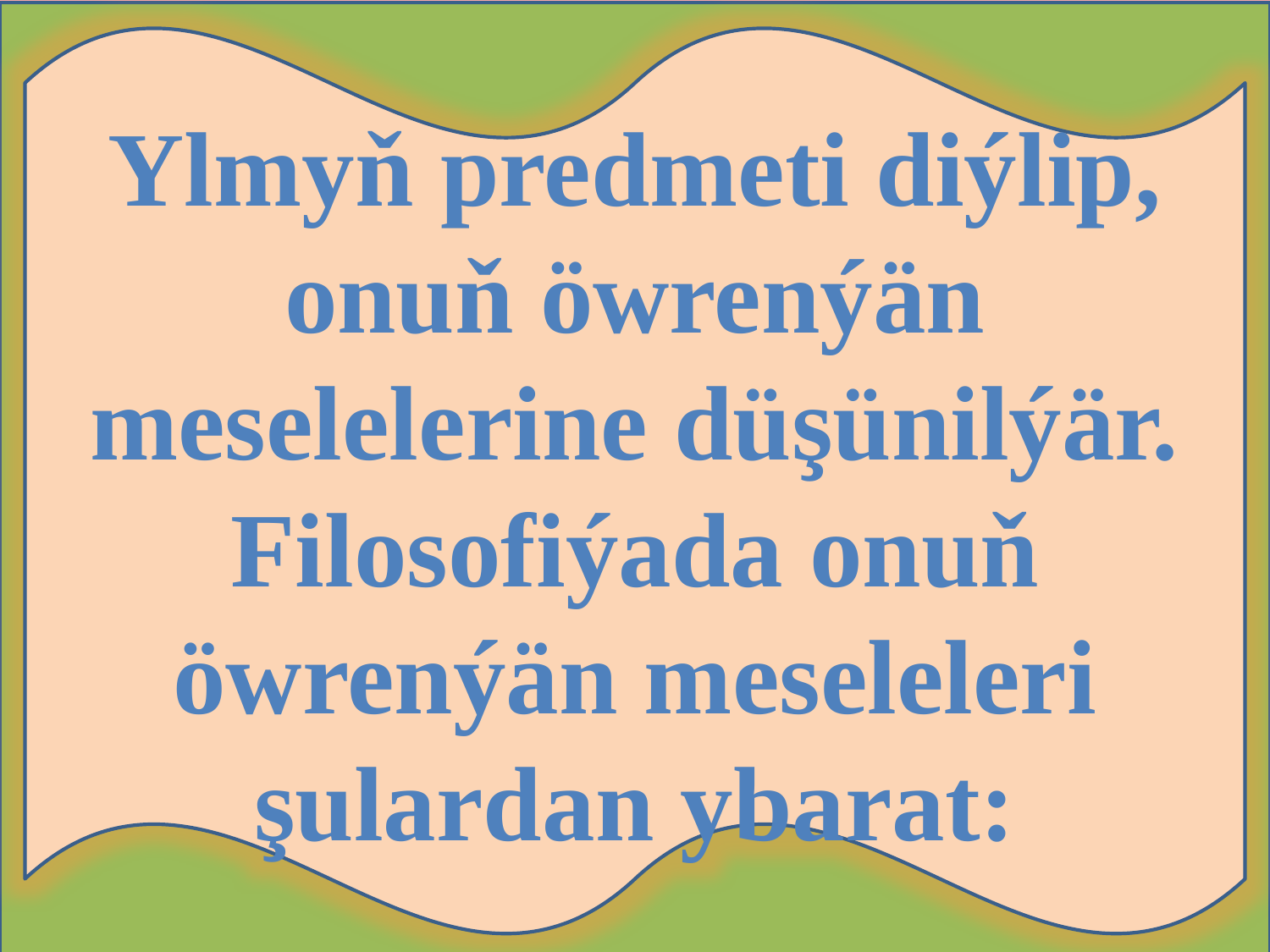

Ylmyň predmeti diýlip, onuň öwrenýän meselelerine düşünilýär. Filosofiýada onuň öwrenýän meseleleri şulardan ybarat: